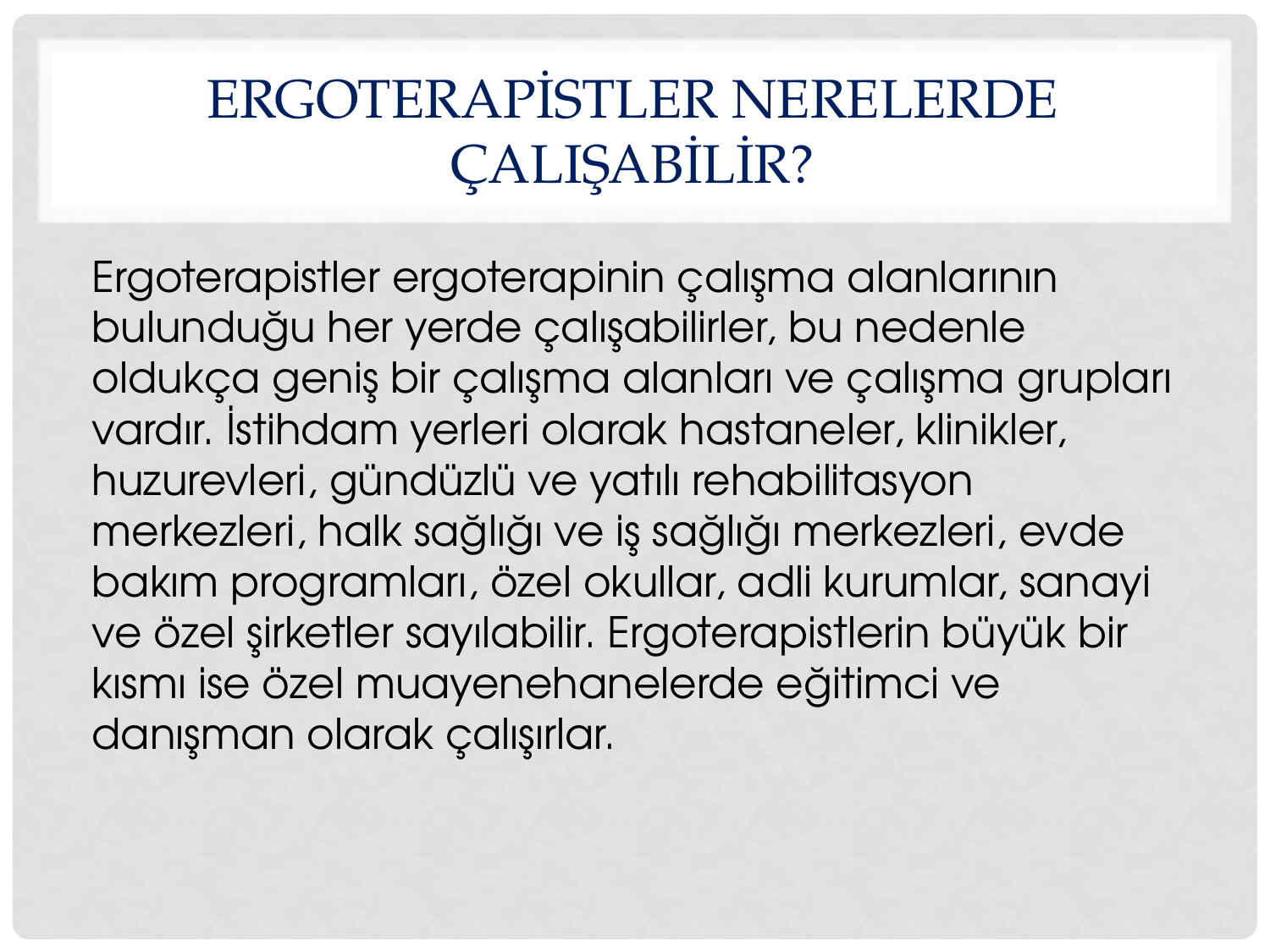

# Ergoterapistler nerelerde çalIşabilir?
Ergoterapistler ergoterapinin çalışma alanlarının bulunduğu her yerde çalışabilirler, bu nedenle oldukça geniş bir çalışma alanları ve çalışma grupları vardır. İstihdam yerleri olarak hastaneler, klinikler, huzurevleri, gündüzlü ve yatılı rehabilitasyon merkezleri, halk sağlığı ve iş sağlığı merkezleri, evde bakım programları, özel okullar, adli kurumlar, sanayi ve özel şirketler sayılabilir. Ergoterapistlerin büyük bir kısmı ise özel muayenehanelerde eğitimci ve danışman olarak çalışırlar.